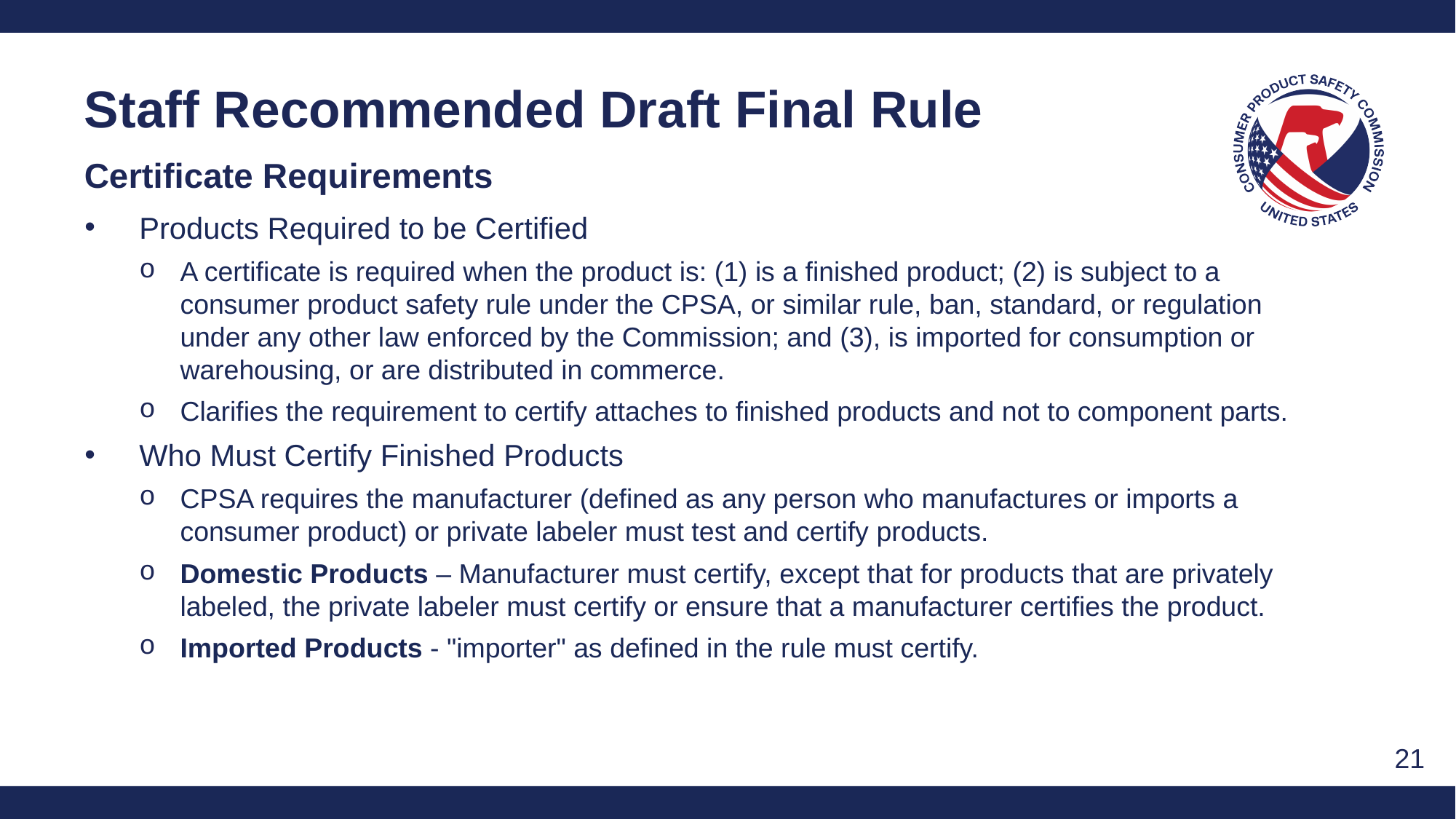

Staff Recommended Draft Final Rule
Certificate Requirements
Products Required to be Certified
A certificate is required when the product is: (1) is a finished product; (2) is subject to a consumer product safety rule under the CPSA, or similar rule, ban, standard, or regulation under any other law enforced by the Commission; and (3), is imported for consumption or warehousing, or are distributed in commerce.
Clarifies the requirement to certify attaches to finished products and not to component parts.
Who Must Certify Finished Products
CPSA requires the manufacturer (defined as any person who manufactures or imports a consumer product) or private labeler must test and certify products.
Domestic Products – Manufacturer must certify, except that for products that are privately labeled, the private labeler must certify or ensure that a manufacturer certifies the product.
Imported Products - "importer" as defined in the rule must certify.